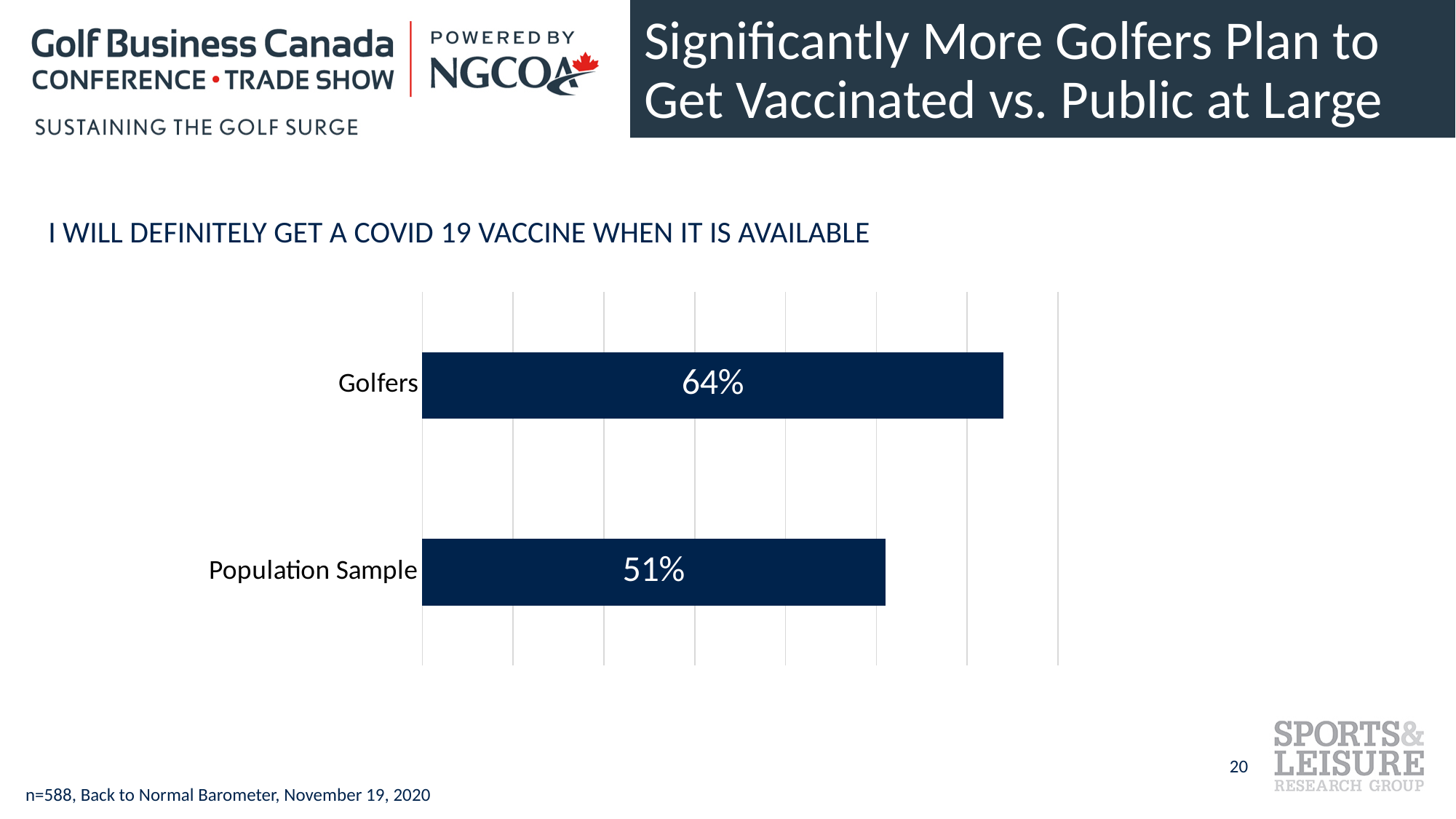

# Significantly More Golfers Plan to Get Vaccinated vs. Public at Large
I WILL DEFINITELY GET A COVID 19 VACCINE WHEN IT IS AVAILABLE

### Chart

| Category | Series 1 |
|---|---|
| Golfers | 0.64 |
| Population Sample | 0.51 |
20
n=588, Back to Normal Barometer, November 19, 2020